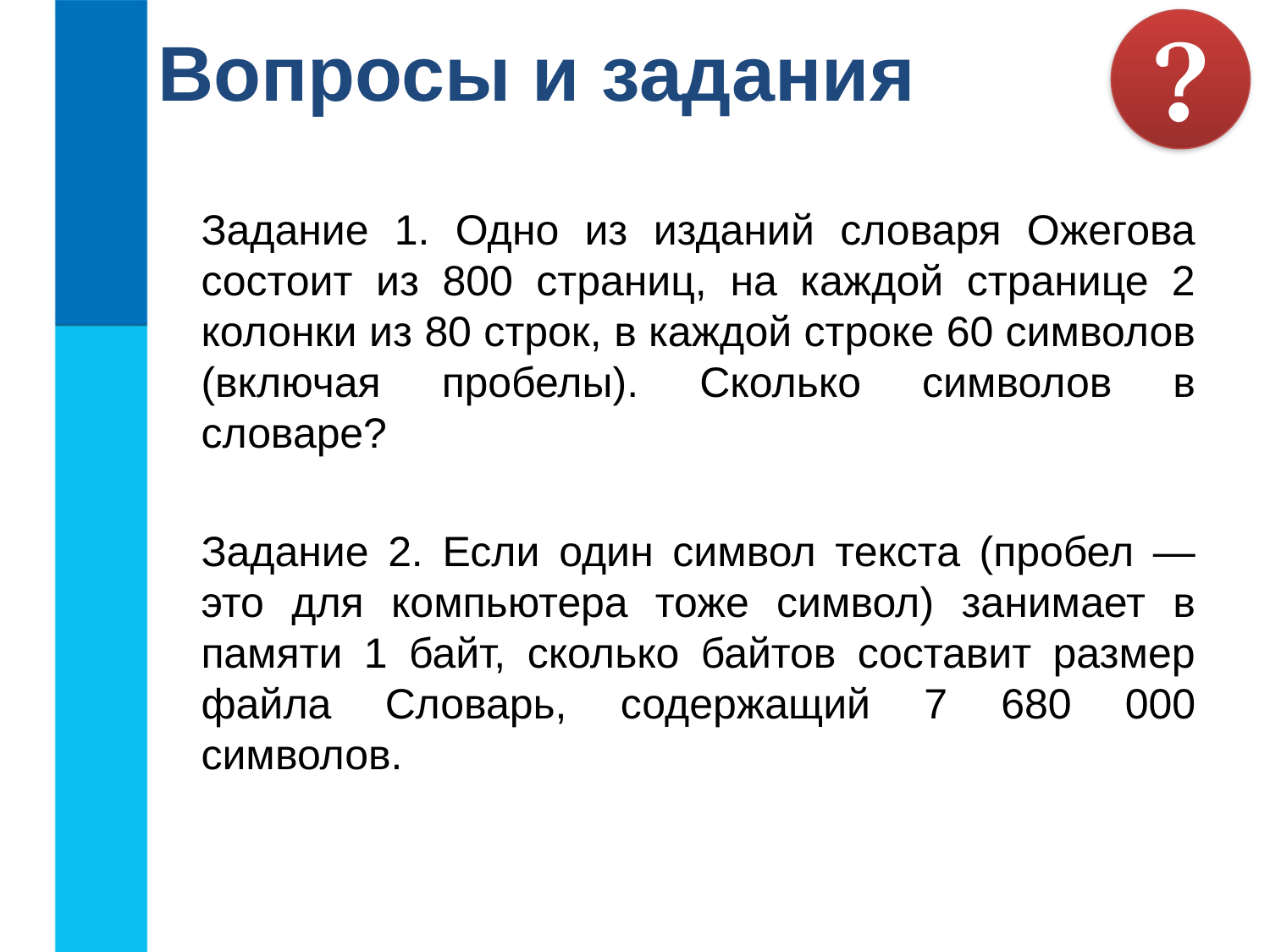

?
# Вопросы и задания
Задание 1. Одно из изданий словаря Ожегова состоит из 800 страниц, на каждой странице 2 колонки из 80 строк, в каждой строке 60 символов (включая пробелы). Сколько символов в словаре?

Задание 2. Если один символ текста (пробел — это для компьютера тоже символ) занимает в памяти 1 байт, сколько байтов составит размер файла Словарь, содержащий 7 680 000 символов.